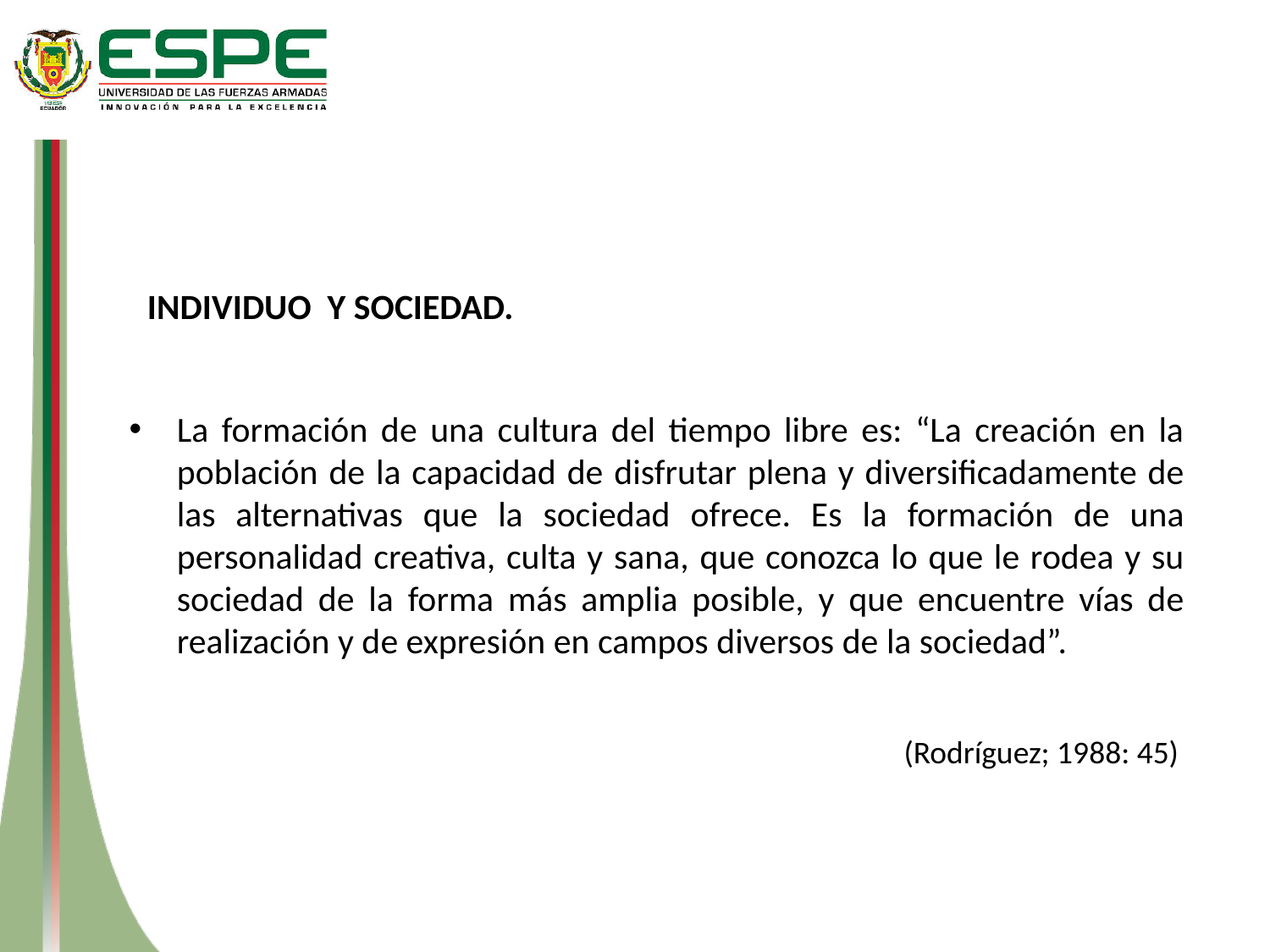

INDIVIDUO  Y SOCIEDAD.
La formación de una cultura del tiempo libre es: “La creación en la población de la capacidad de disfrutar plena y diversificadamente de las alternativas que la sociedad ofrece. Es la formación de una personalidad creativa, culta y sana, que conozca lo que le rodea y su sociedad de la forma más amplia posible, y que encuentre vías de realización y de expresión en campos diversos de la sociedad”.
(Rodríguez; 1988: 45)